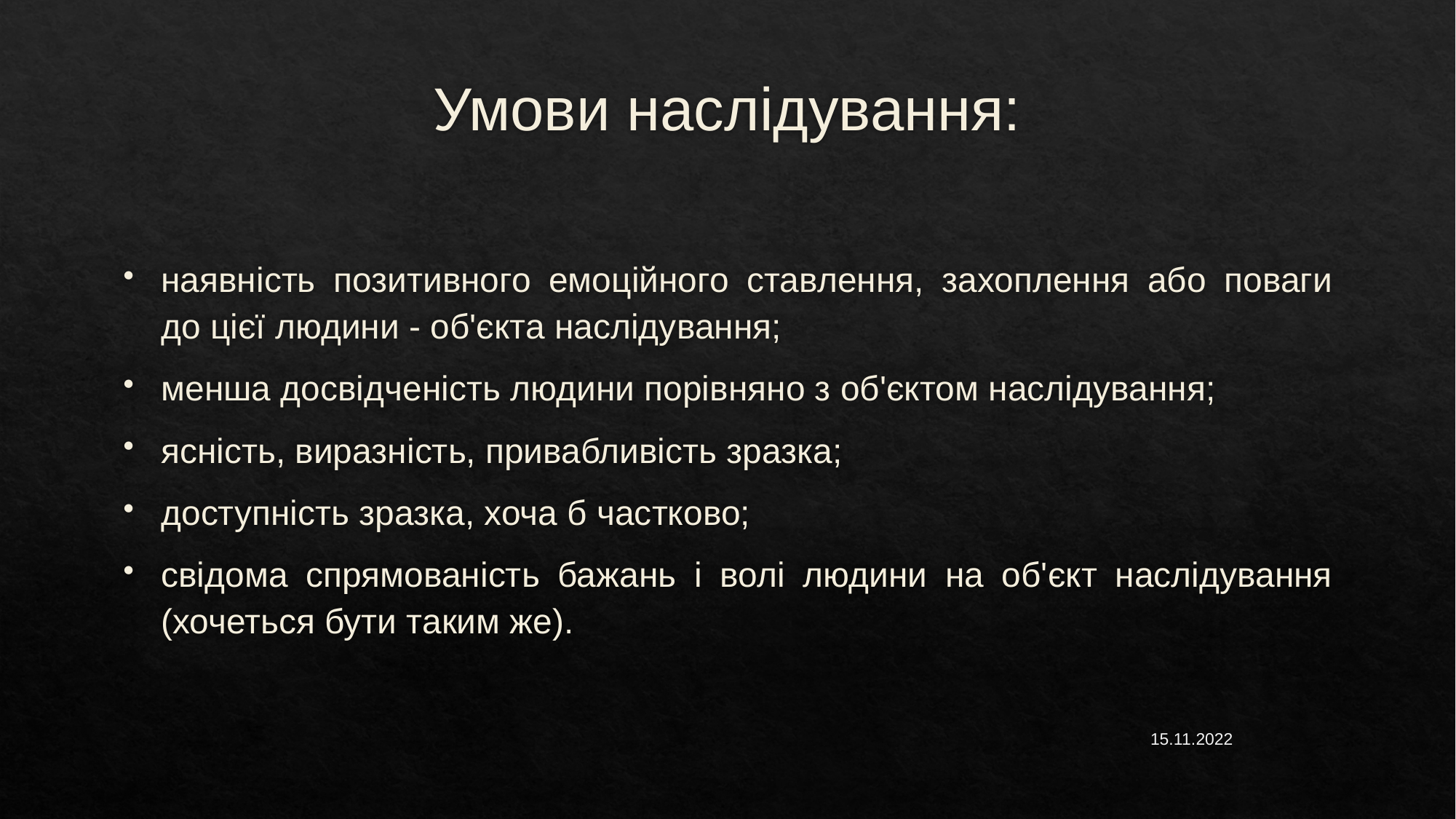

# Умови наслідування:
наявність позитивного емоційного ставлення, захоплення або поваги до цієї людини - об'єкта наслідування;
менша досвідченість людини порівняно з об'єктом наслідування;
ясність, виразність, привабливість зразка;
доступність зразка, хоча б частково;
свідома спрямованість бажань і волі людини на об'єкт наслідування (хочеться бути таким же).

15.11.2022